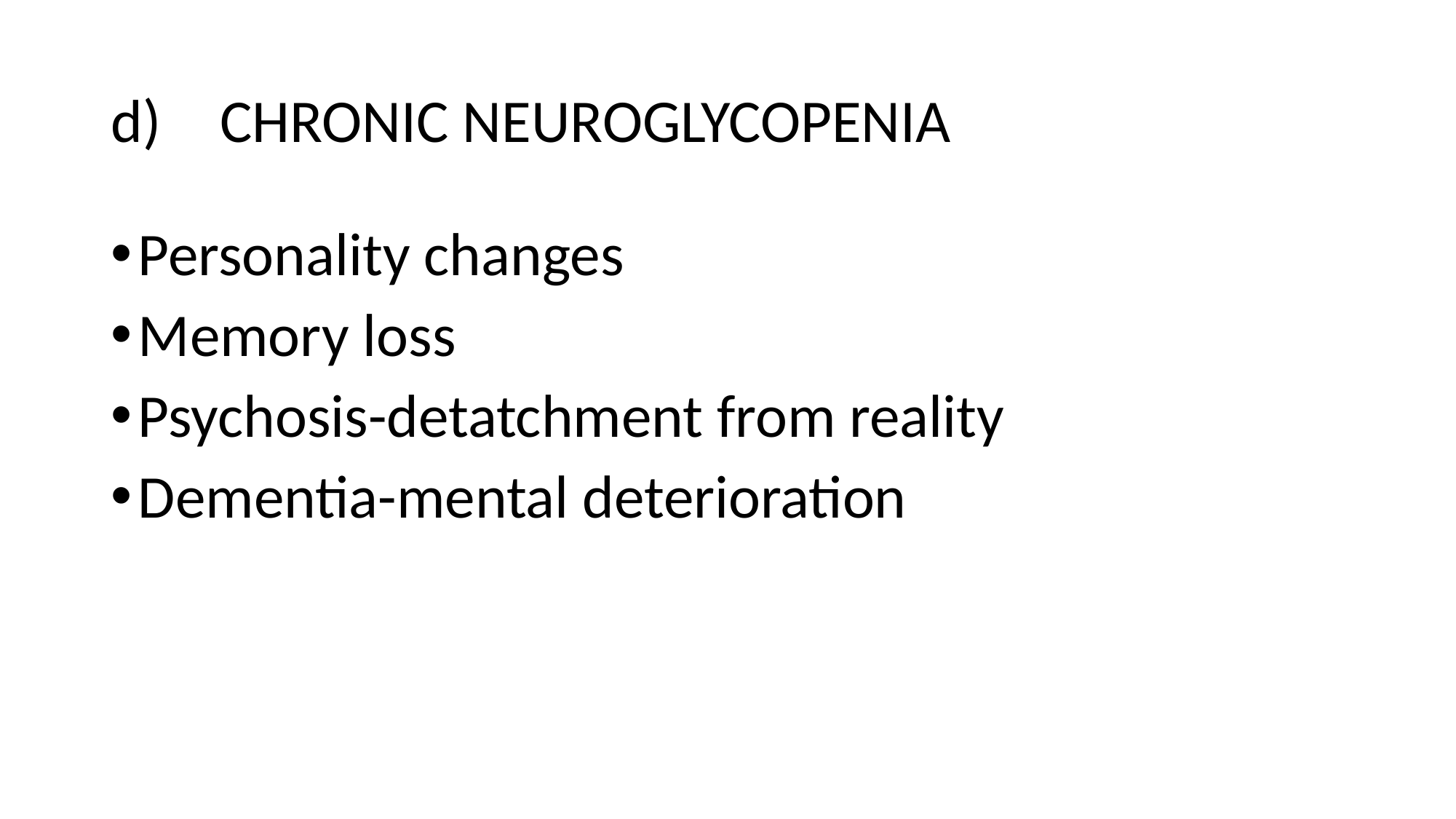

# d)	CHRONIC NEUROGLYCOPENIA
Personality changes
Memory loss
Psychosis-detatchment from reality
Dementia-mental deterioration